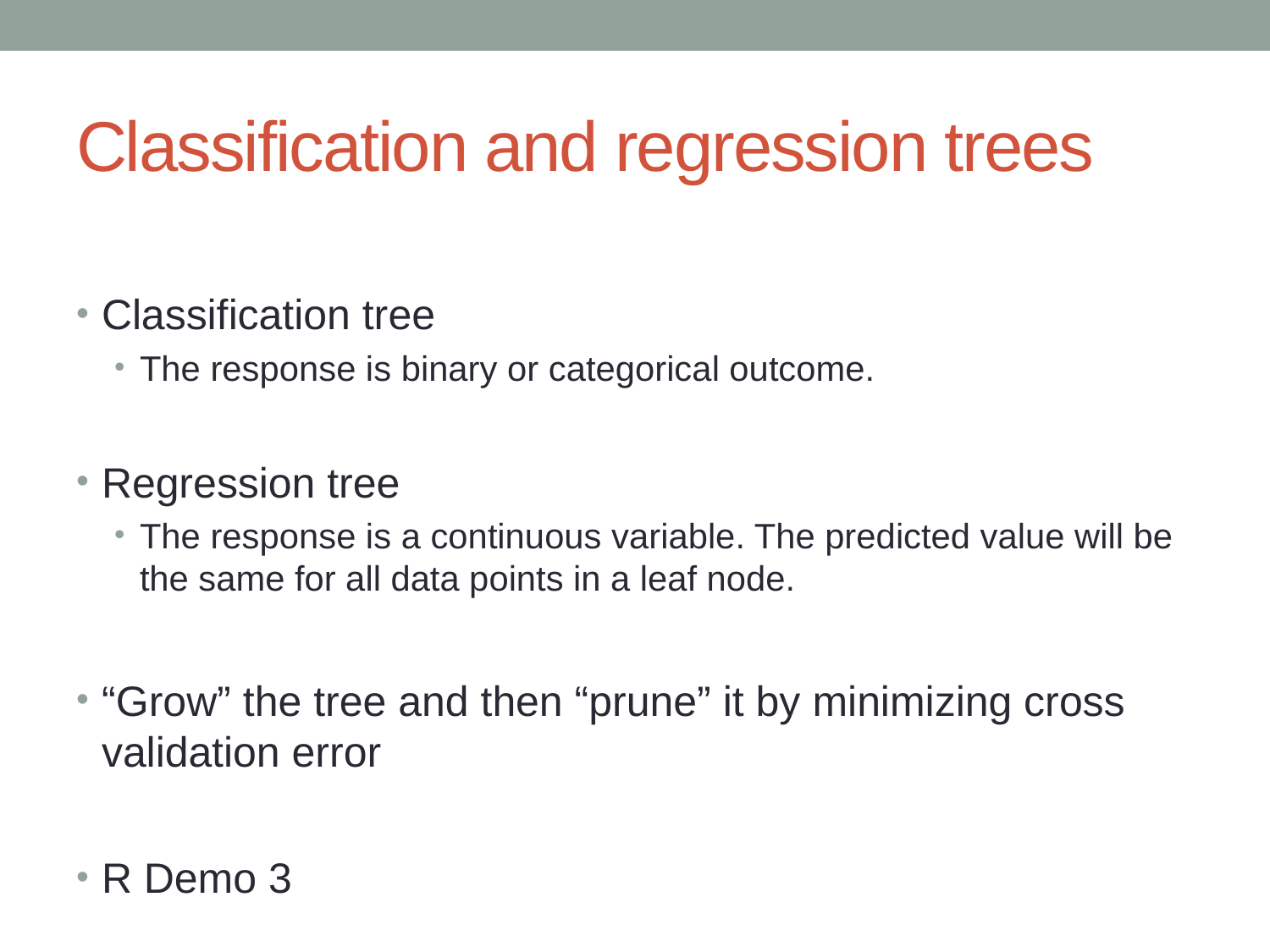

# Classification and regression trees

Classification tree
The response is binary or categorical outcome.

Regression tree
The response is a continuous variable. The predicted value will be the same for all data points in a leaf node.

“Grow” the tree and then “prune” it by minimizing cross validation error

R Demo 3